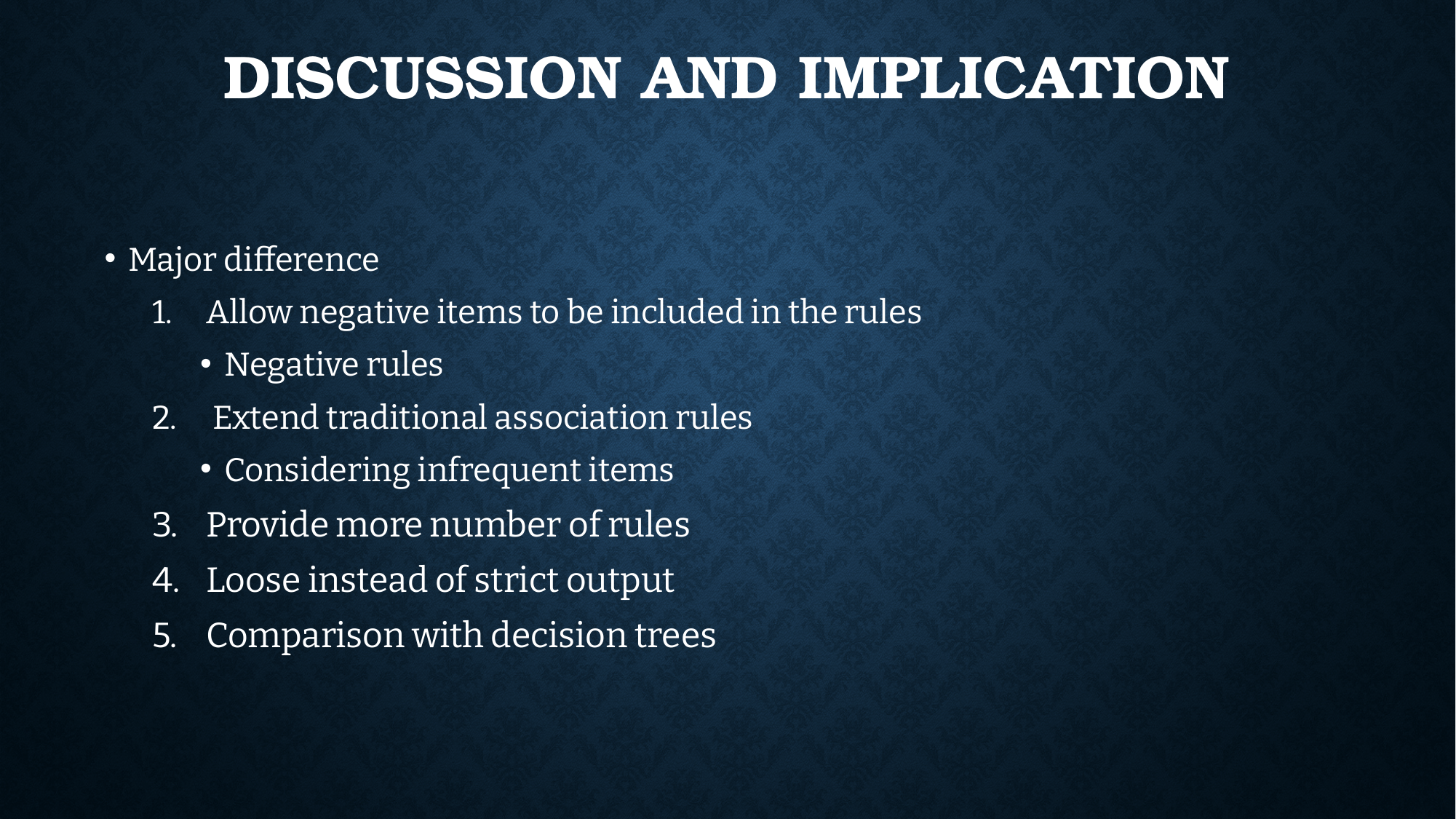

# Discussion and Implication
Major difference
Allow negative items to be included in the rules
Negative rules
 Extend traditional association rules
Considering infrequent items
Provide more number of rules
Loose instead of strict output
Comparison with decision trees